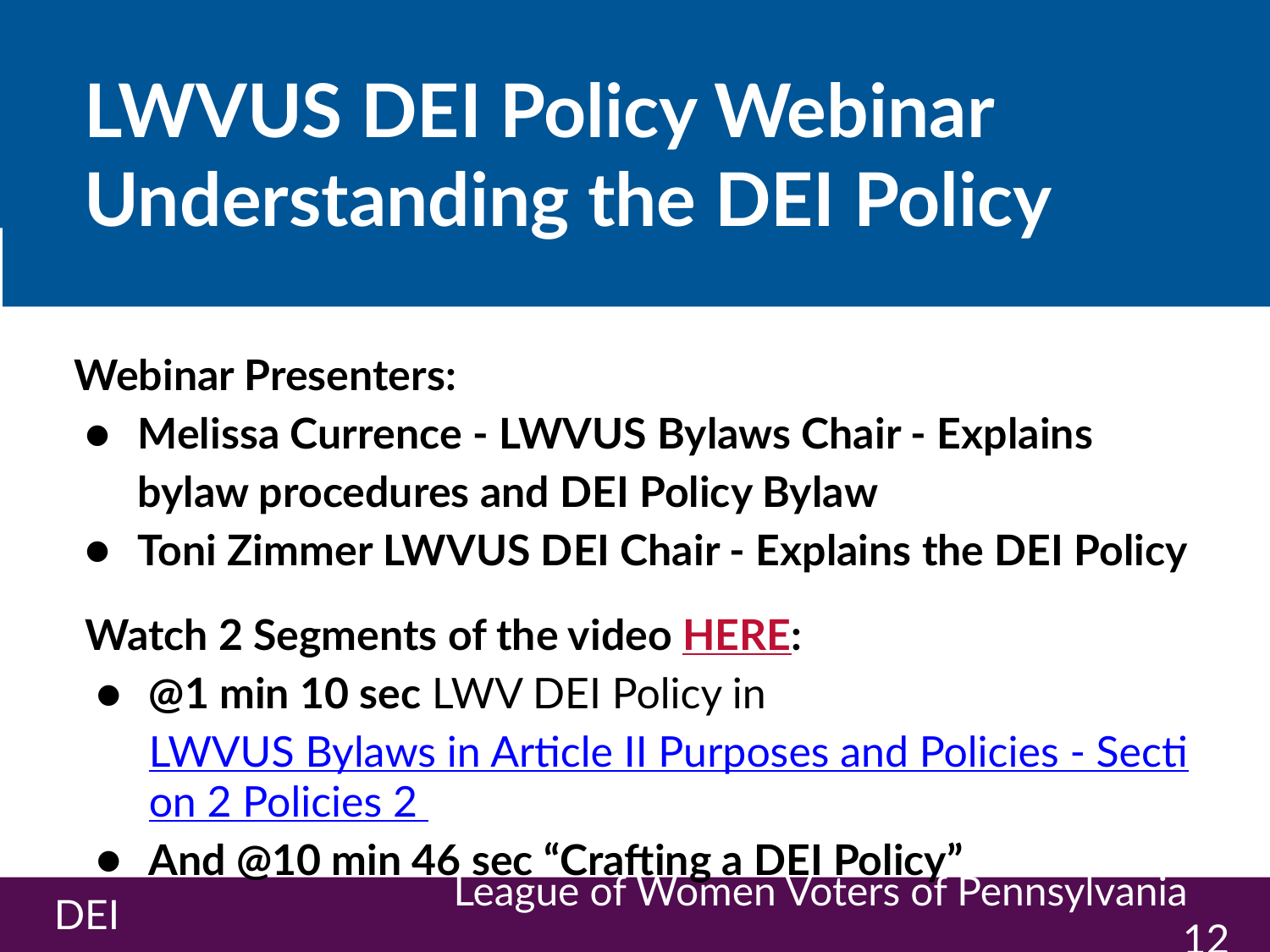

LWVUS DEI Policy Webinar
Understanding the DEI Policy
Webinar Presenters:
Melissa Currence - LWVUS Bylaws Chair - Explains bylaw procedures and DEI Policy Bylaw
Toni Zimmer LWVUS DEI Chair - Explains the DEI Policy

Watch 2 Segments of the video HERE:
@1 min 10 sec LWV DEI Policy in LWVUS Bylaws in Article II Purposes and Policies - Section 2 Policies 2
And @10 min 46 sec “Crafting a DEI Policy”
DEI
League of Women Voters of Pennsylvania    12